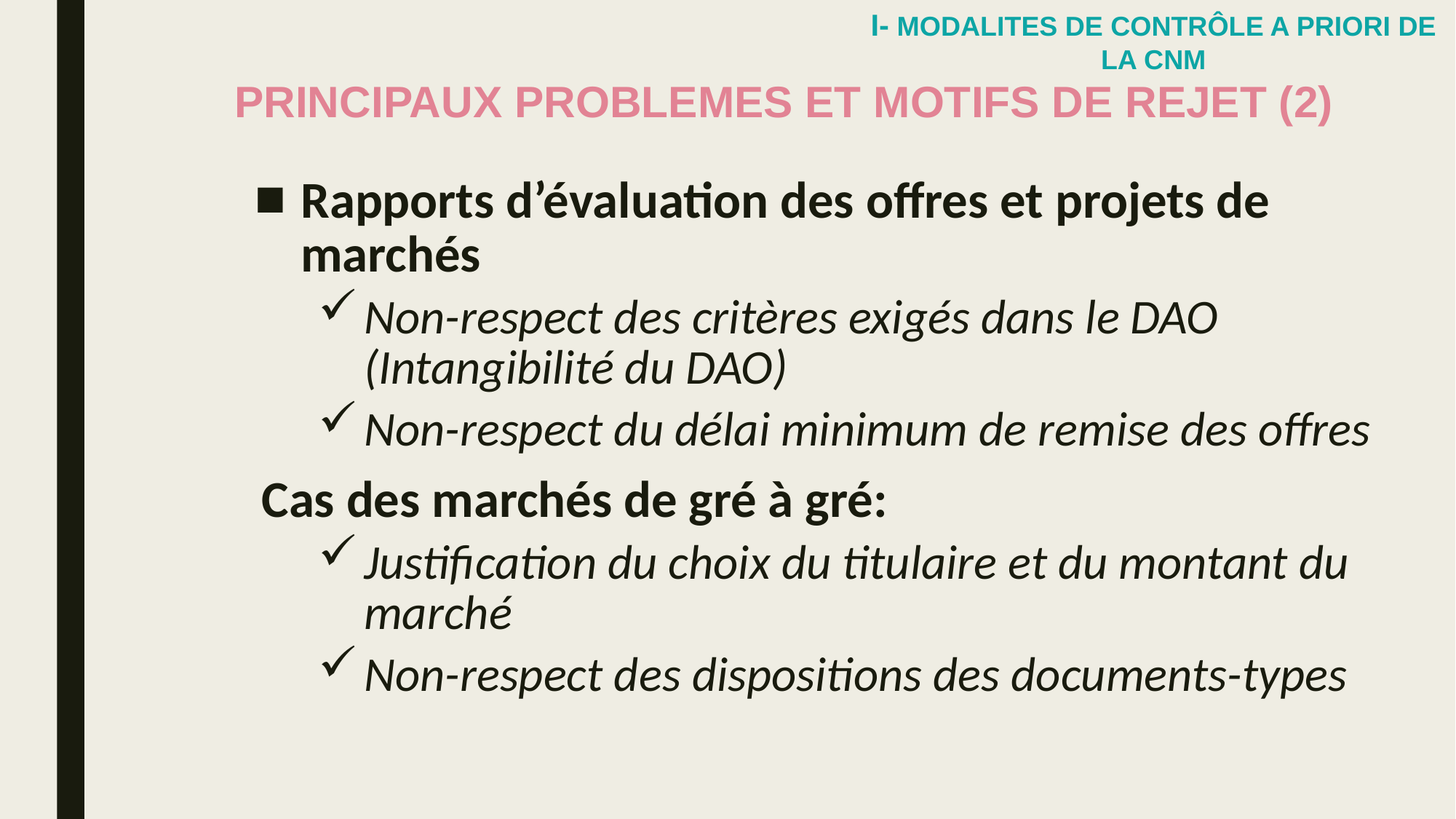

I- MODALITES DE CONTRÔLE A PRIORI DE LA CNM
# PRINCIPAUX PROBLEMES ET MOTIFS DE REJET (2)
Rapports d’évaluation des offres et projets de marchés
Non-respect des critères exigés dans le DAO (Intangibilité du DAO)
Non-respect du délai minimum de remise des offres
Cas des marchés de gré à gré:
Justification du choix du titulaire et du montant du marché
Non-respect des dispositions des documents-types